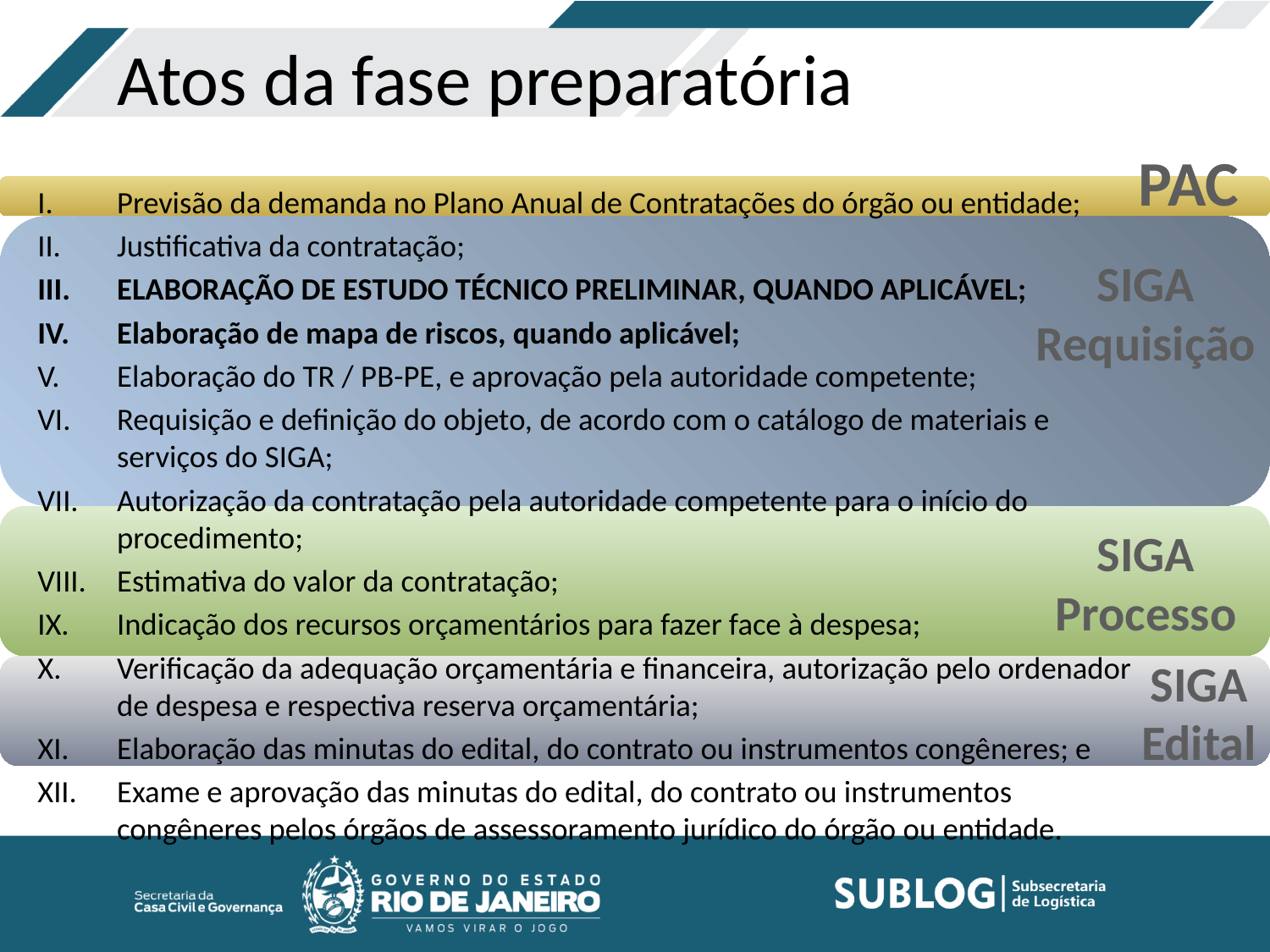

# Atos da fase preparatória
PAC

Previsão da demanda no Plano Anual de Contratações do órgão ou entidade;
Justificativa da contratação;
ELABORAÇÃO DE ESTUDO TÉCNICO PRELIMINAR, QUANDO APLICÁVEL;
Elaboração de mapa de riscos, quando aplicável;
Elaboração do TR / PB-PE, e aprovação pela autoridade competente;
Requisição e definição do objeto, de acordo com o catálogo de materiais e serviços do SIGA;
Autorização da contratação pela autoridade competente para o início do procedimento;
Estimativa do valor da contratação;
Indicação dos recursos orçamentários para fazer face à despesa;
Verificação da adequação orçamentária e financeira, autorização pelo ordenador de despesa e respectiva reserva orçamentária;
Elaboração das minutas do edital, do contrato ou instrumentos congêneres; e
Exame e aprovação das minutas do edital, do contrato ou instrumentos congêneres pelos órgãos de assessoramento jurídico do órgão ou entidade.

SIGA
Requisição

SIGA
Processo
SIGA
Edital